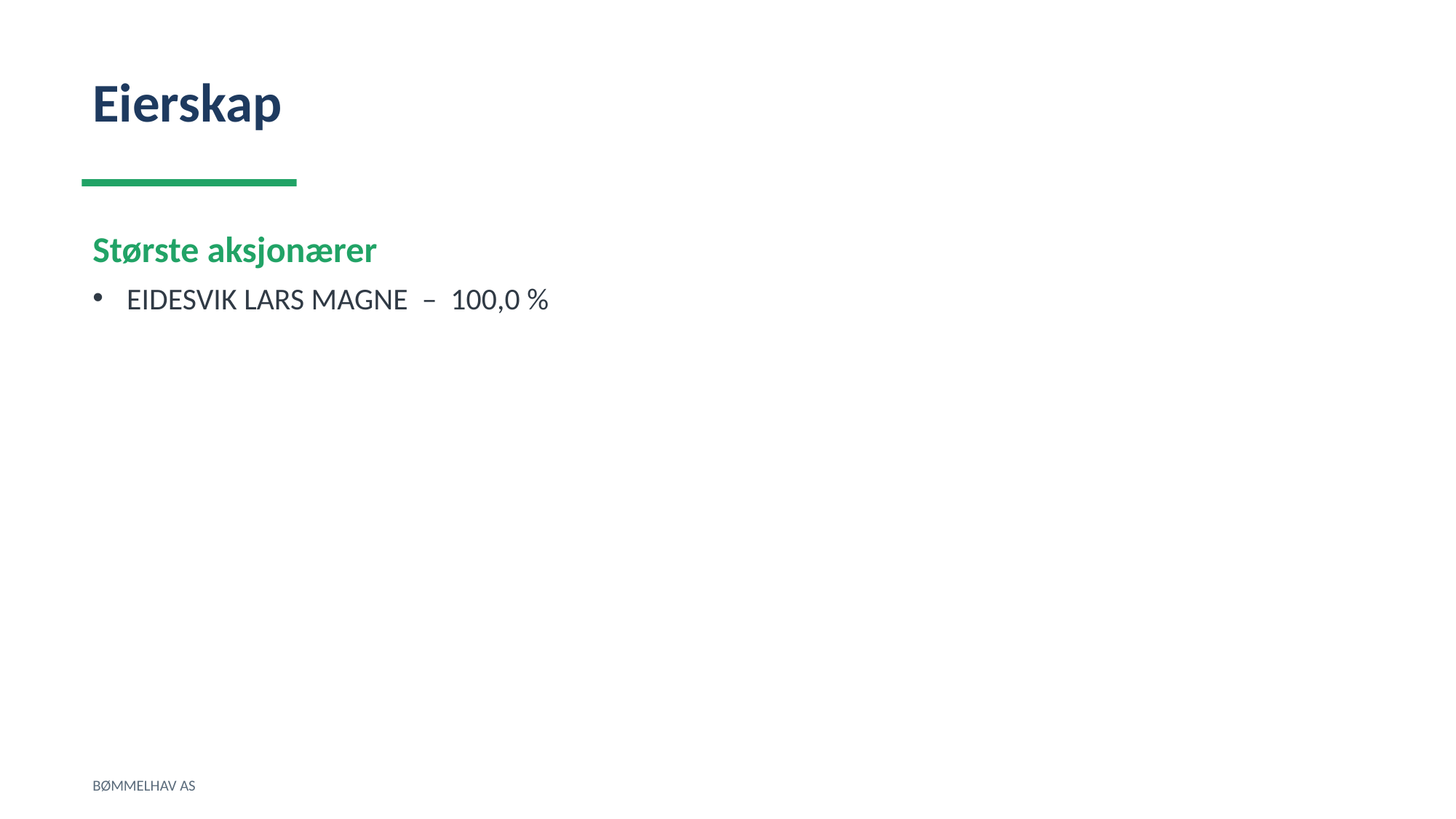

Eierskap

Største aksjonærer
EIDESVIK LARS MAGNE  –  100,0 %
BØMMELHAV AS